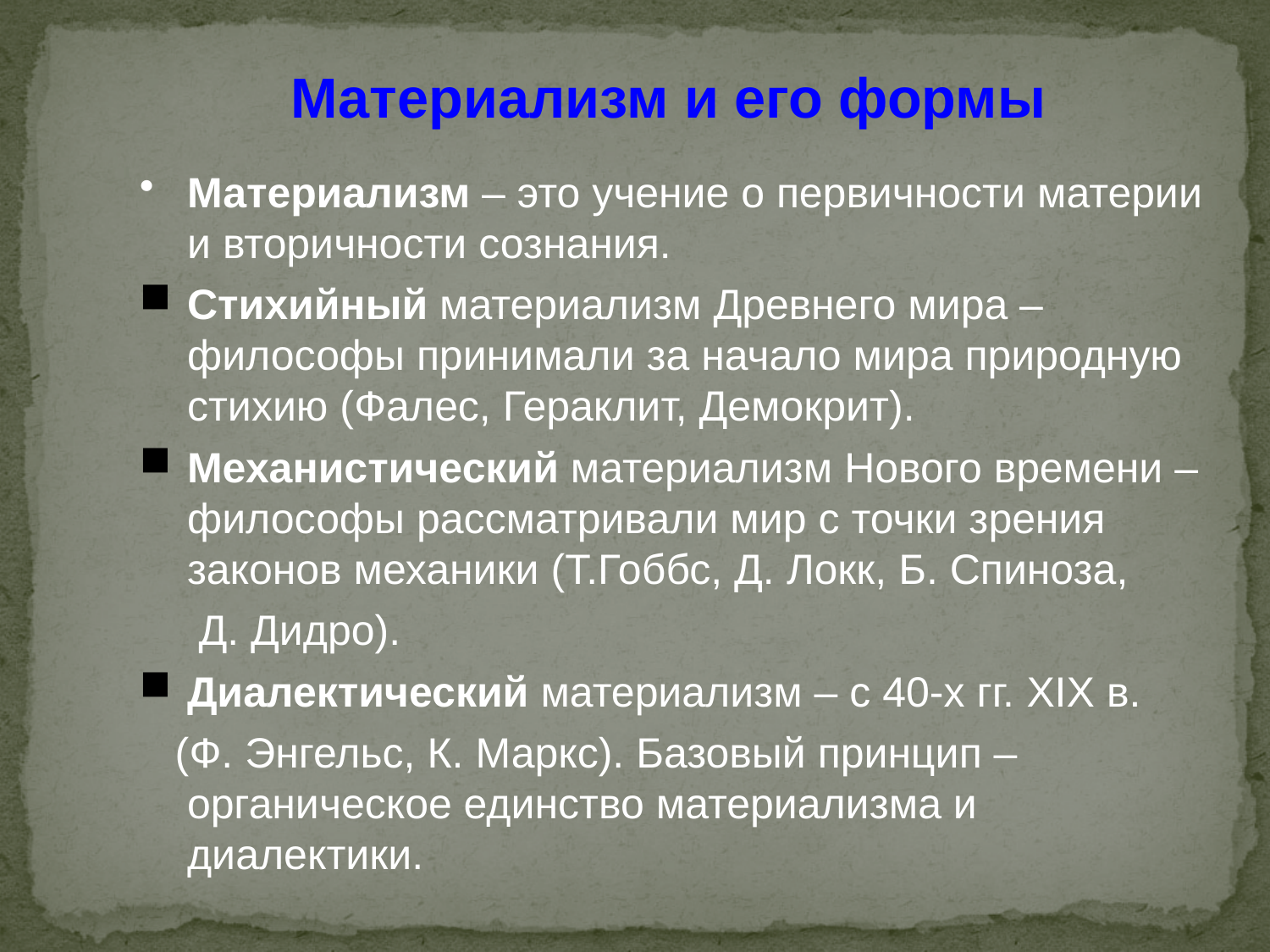

Материализм и его формы
Материализм – это учение о первичности материи и вторичности сознания.
Стихийный материализм Древнего мира – философы принимали за начало мира природную стихию (Фалес, Гераклит, Демокрит).
Механистический материализм Нового времени – философы рассматривали мир с точки зрения законов механики (Т.Гоббс, Д. Локк, Б. Спиноза,
     Д. Дидро).
Диалектический материализм – с 40-х гг. XIX в.
   (Ф. Энгельс, К. Маркс). Базовый принцип – органическое единство материализма и диалектики.